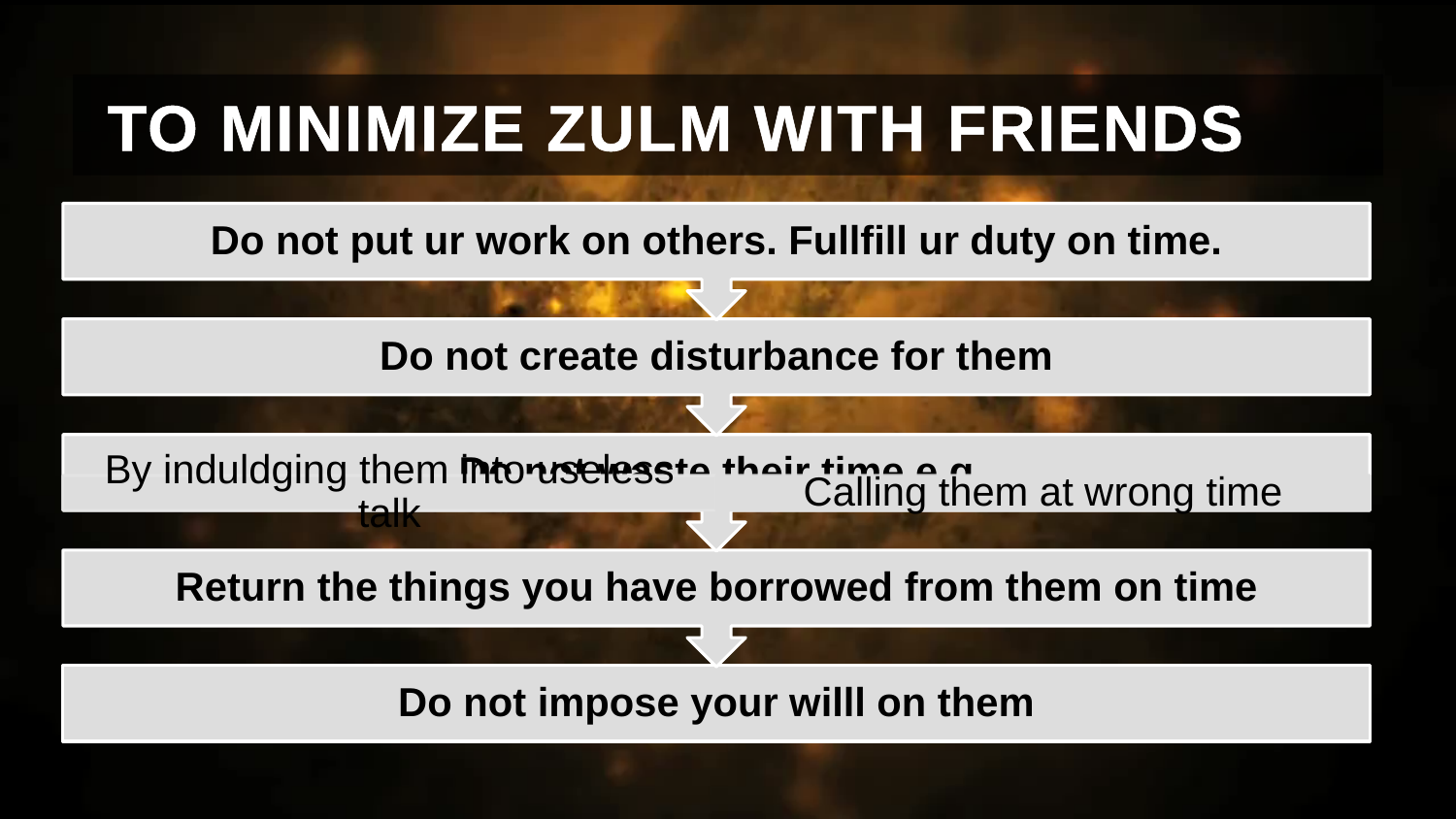

# TO Minimize ZULM WITH FRIENDS
Do not impose your willl on them
Return the things you have borrowed from them on time
Do not waste their time e.g
By induldging them into useless talk
Calling them at wrong time
Do not create disturbance for them
Do not put ur work on others. Fullfill ur duty on time.